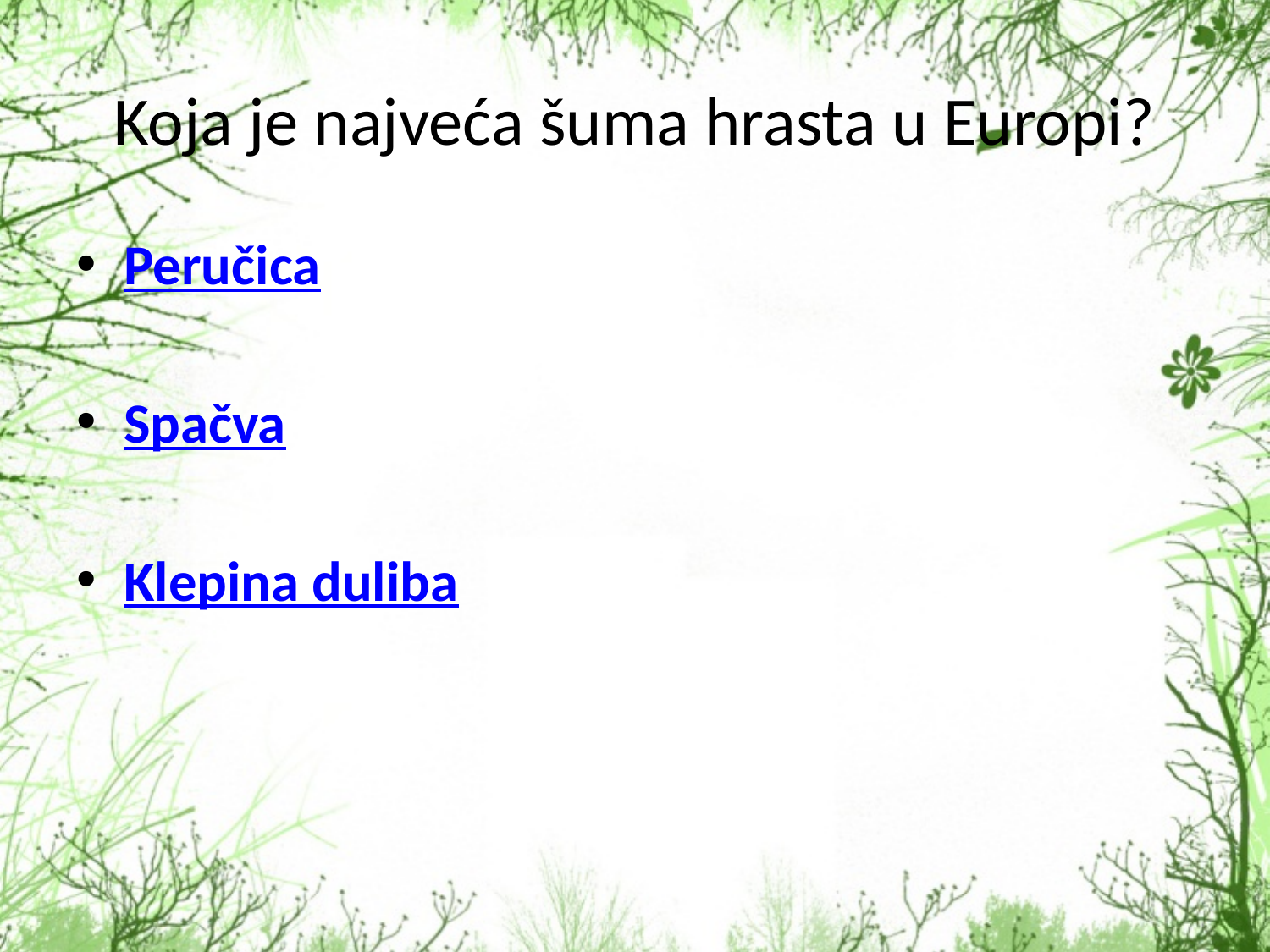

# Koja je najveća šuma hrasta u Europi?
Peručica

Spačva

Klepina duliba